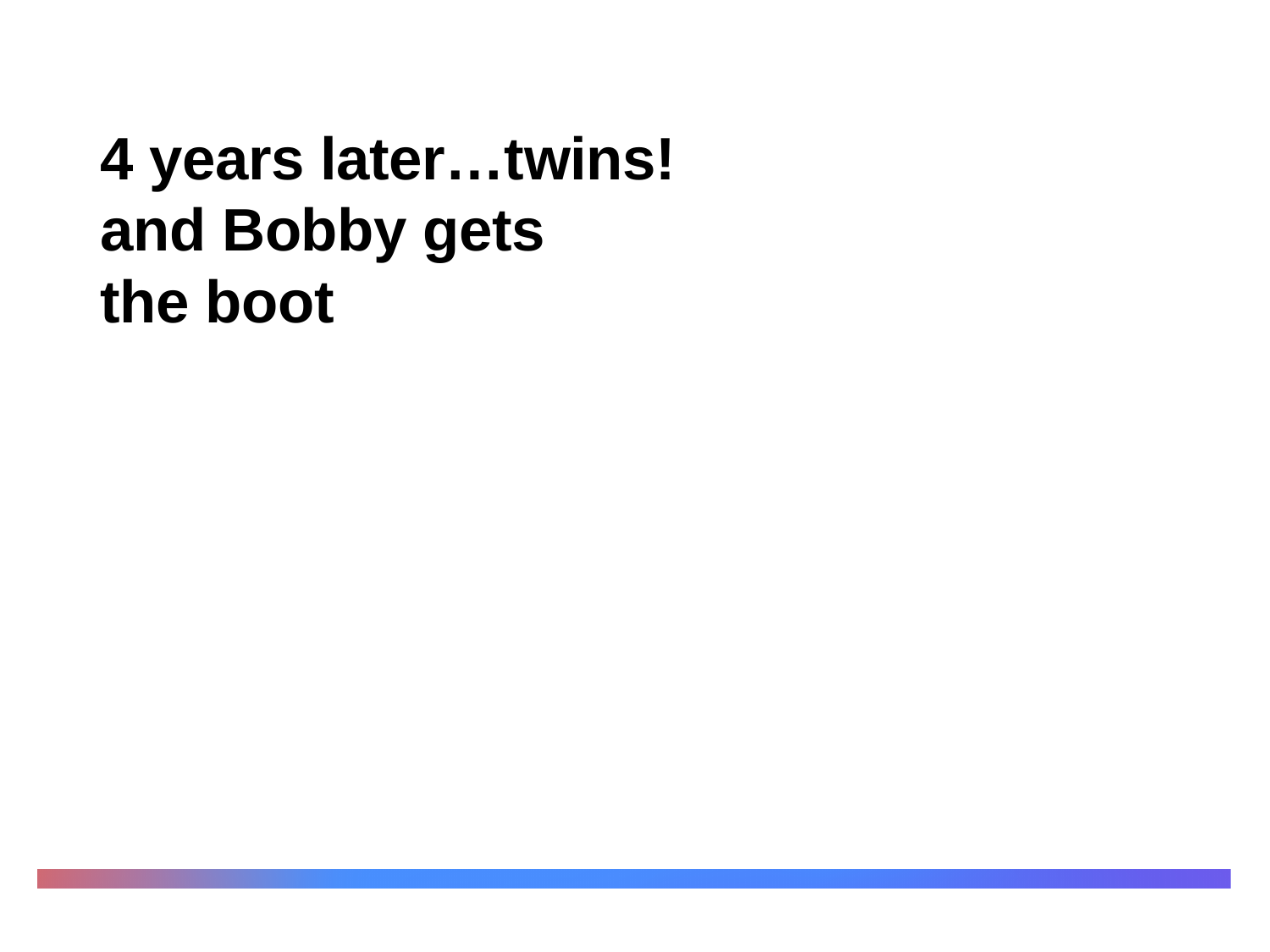

4 years later…twins!
and Bobby gets
the boot